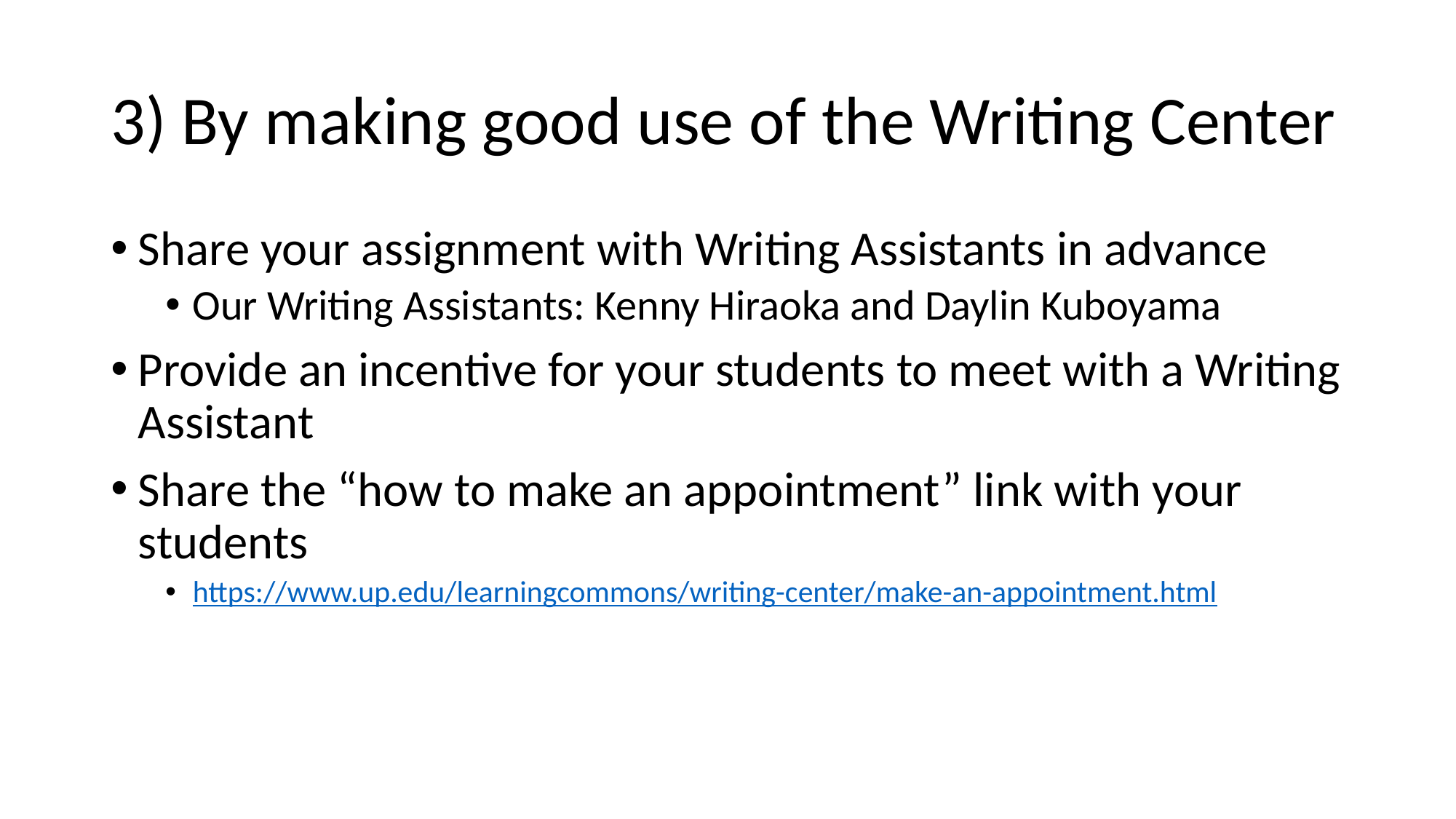

# 3) By making good use of the Writing Center
Share your assignment with Writing Assistants in advance
Our Writing Assistants: Kenny Hiraoka and Daylin Kuboyama
Provide an incentive for your students to meet with a Writing Assistant
Share the “how to make an appointment” link with your students
https://www.up.edu/learningcommons/writing-center/make-an-appointment.html